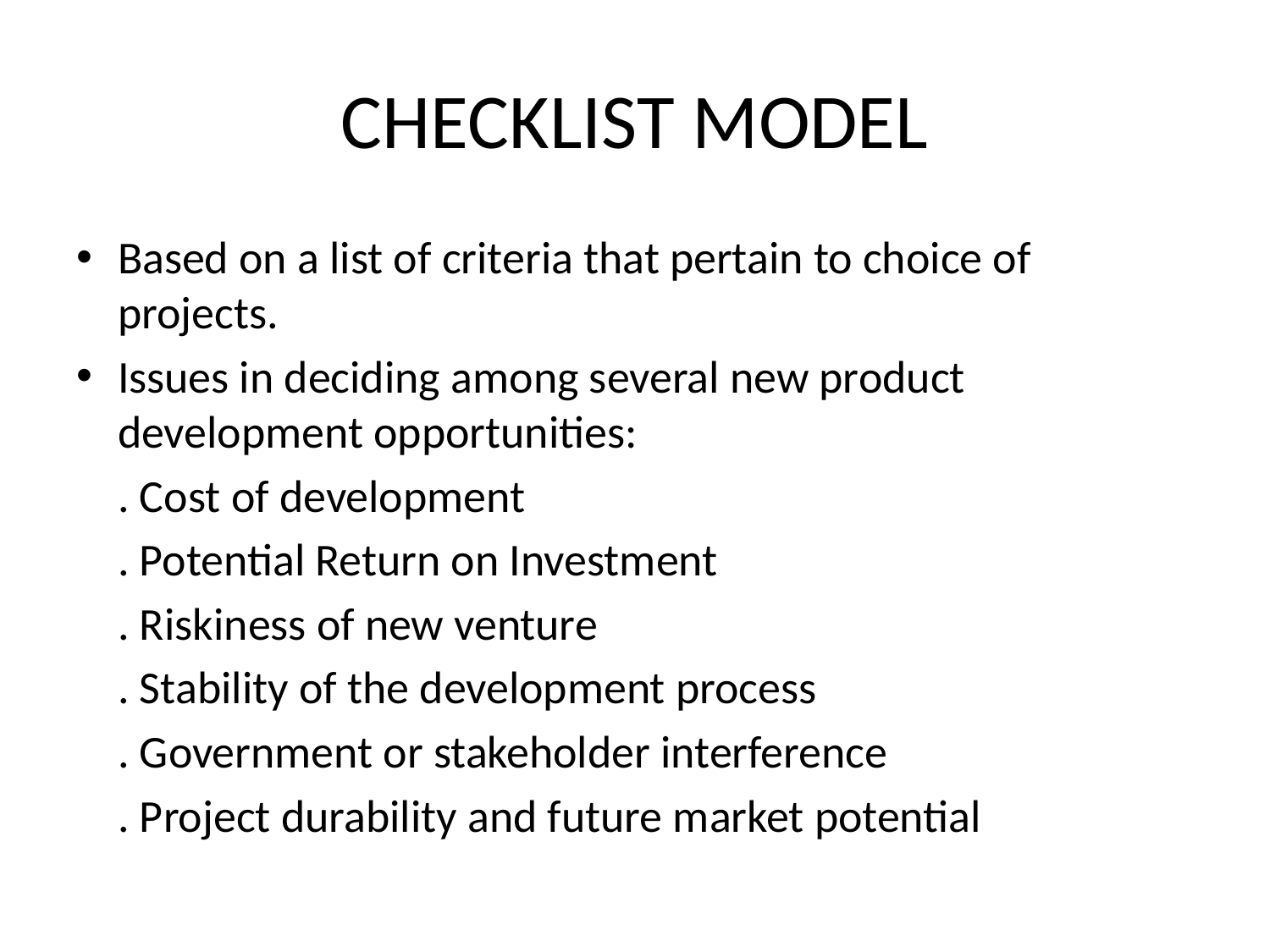

# CHECKLIST MODEL
Based on a list of criteria that pertain to choice of projects.
Issues in deciding among several new product development opportunities:
	. Cost of development
	. Potential Return on Investment
	. Riskiness of new venture
	. Stability of the development process
	. Government or stakeholder interference
	. Project durability and future market potential